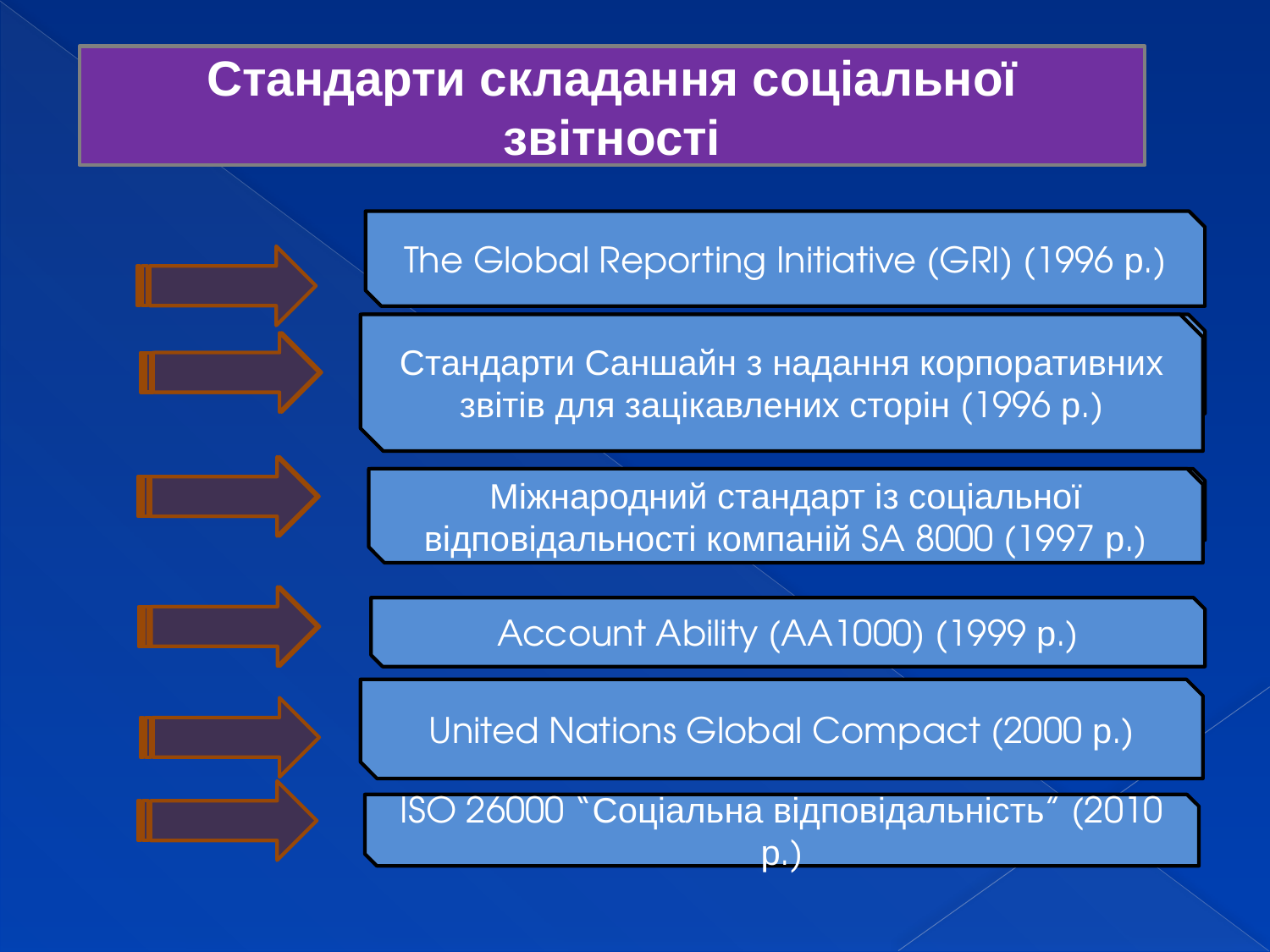

Стандарти складання соціальної звітності
The Global Reporting Initiative (GRI) (1996 р.)

Стандарти Саншайн з надання корпоративних звітів для зацікавлених сторін (1996 р.)
Стратегія середніх цін (нейтрального ціноутворення)

Міжнародний стандарт із соціальної відповідальності компаній SA 8000 (1997 р.)
Стратегія низьких цін (цінового прориву)

Account Ability (AA1000) (1999 р.)
United Nations Global Compact (2000 р.)

ISO 26000 “Соціальна відповідальність” (2010 р.)